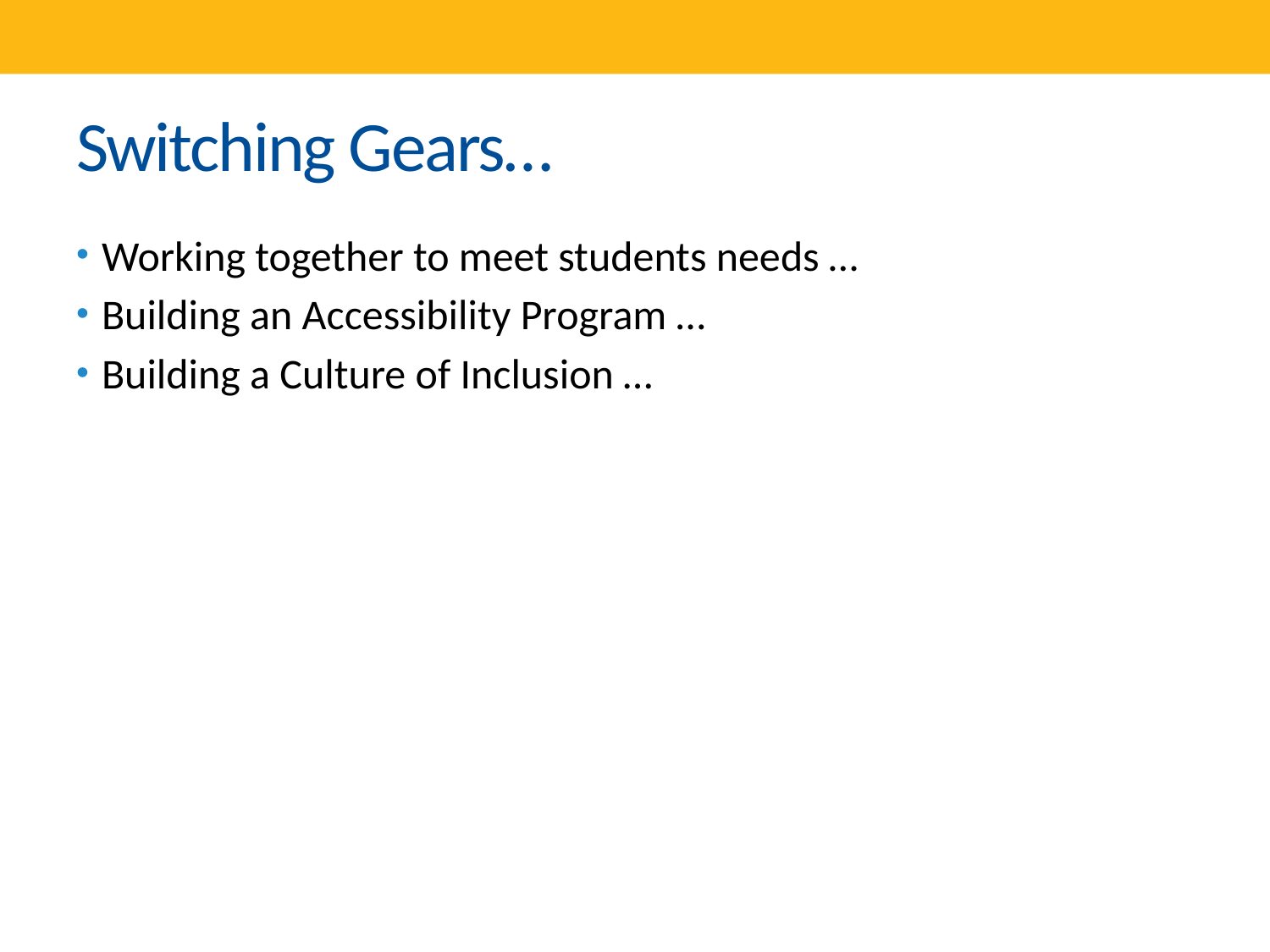

# Switching Gears…
Working together to meet students needs …
Building an Accessibility Program …
Building a Culture of Inclusion …